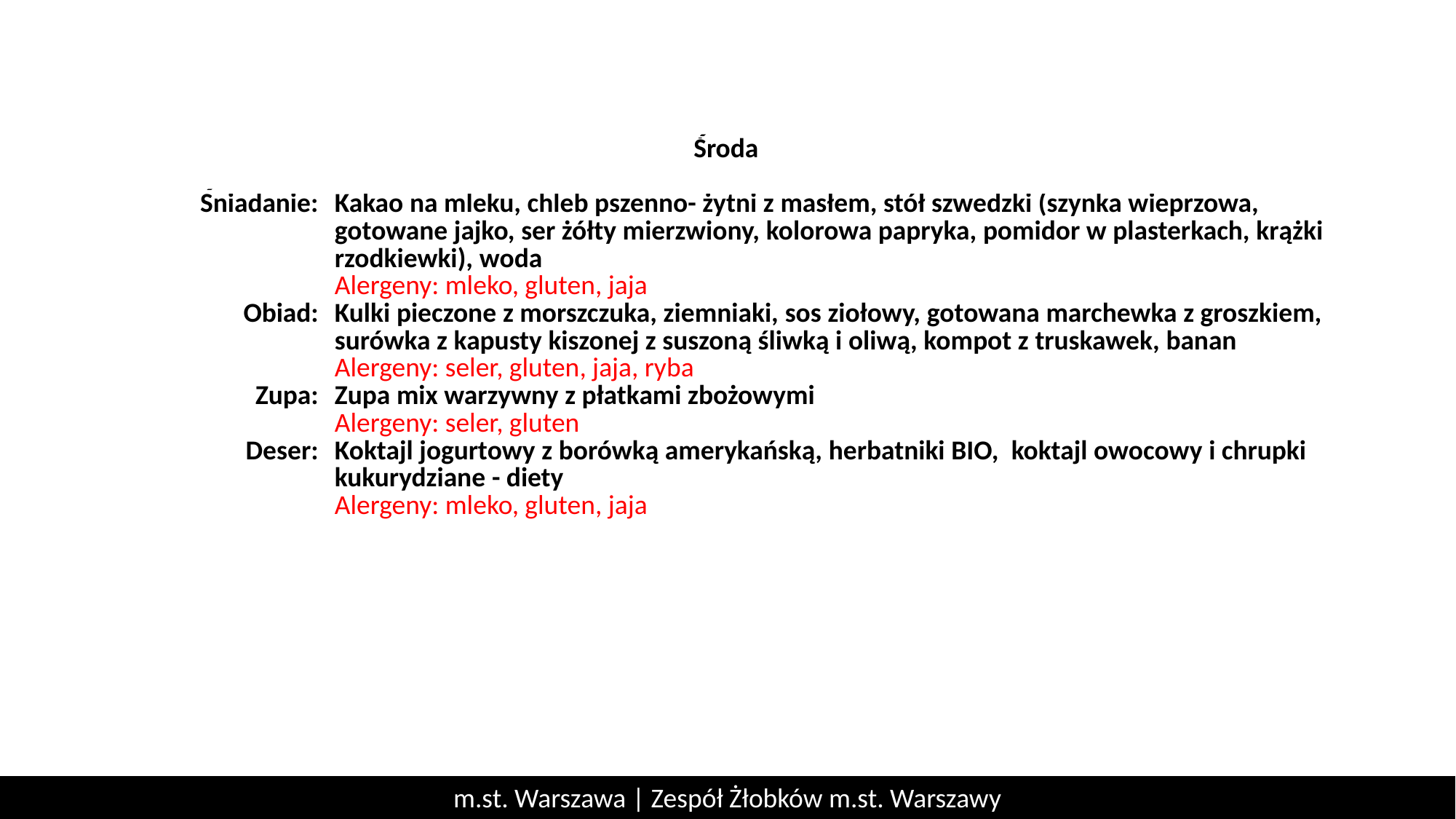

| Środa |  |
| --- | --- |
| Śniadanie:     Obiad:     Zupa:   Deser: | Kakao na mleku, chleb pszenno- żytni z masłem, stół szwedzki (szynka wieprzowa, gotowane jajko, ser żółty mierzwiony, kolorowa papryka, pomidor w plasterkach, krążki rzodkiewki), woda Alergeny: mleko, gluten, jaja Kulki pieczone z morszczuka, ziemniaki, sos ziołowy, gotowana marchewka z groszkiem, surówka z kapusty kiszonej z suszoną śliwką i oliwą, kompot z truskawek, banan Alergeny: seler, gluten, jaja, ryba Zupa mix warzywny z płatkami zbożowymi Alergeny: seler, gluten Koktajl jogurtowy z borówką amerykańską, herbatniki BIO, koktajl owocowy i chrupki kukurydziane - diety Alergeny: mleko, gluten, jaja |
m.st. Warszawa | Zespół Żłobków m.st. Warszawy